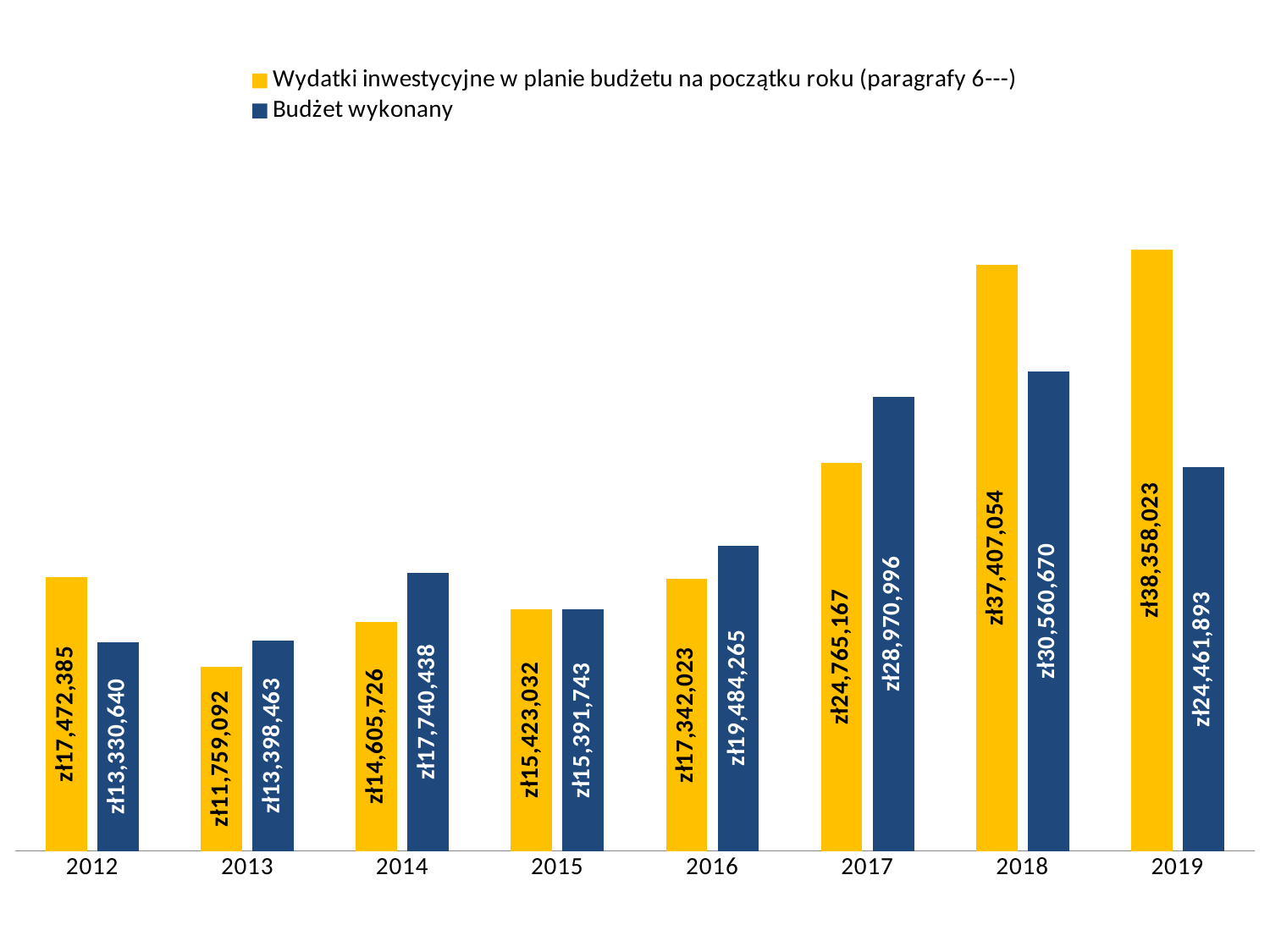

### Chart

| Category | Wydatki inwestycyjne w planie budżetu na początku roku (paragrafy 6---) | Budżet wykonany |
|---|---|---|
| 2012 | 17472385.17 | 13330639.82 |
| 2013 | 11759092.0 | 13398462.5 |
| 2014 | 14605726.389999999 | 17740438.169999994 |
| 2015 | 15423032.12 | 15391742.75 |
| 2016 | 17342022.8 | 19484264.8 |
| 2017 | 24765167.11 | 28970996.27 |
| 2018 | 37407053.690000005 | 30560669.58 |
| 2019 | 38358023.49 | 24461893.14 |